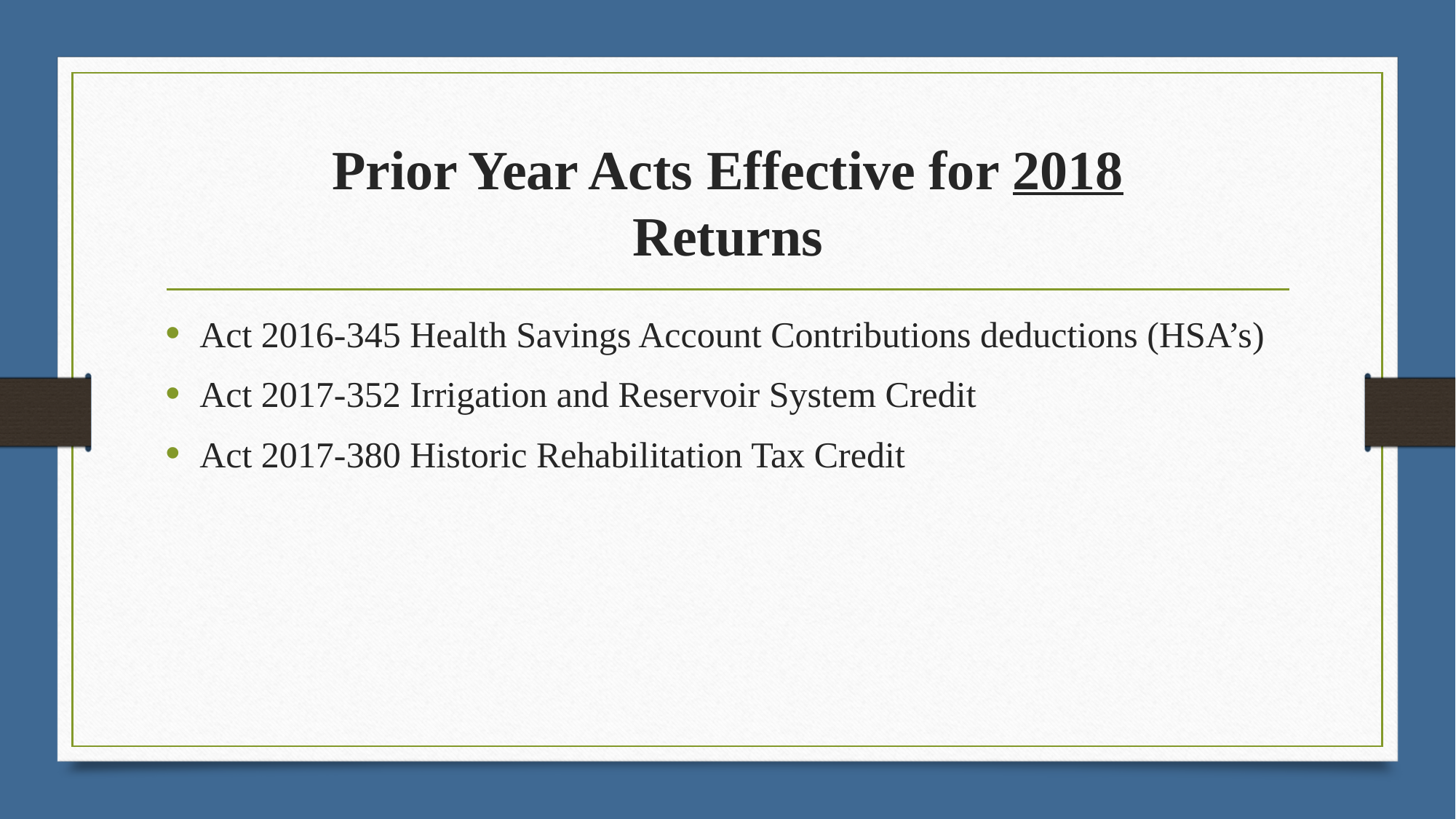

# Prior Year Acts Effective for 2018 Returns
Act 2016-345 Health Savings Account Contributions deductions (HSA’s)
Act 2017-352 Irrigation and Reservoir System Credit
Act 2017-380 Historic Rehabilitation Tax Credit